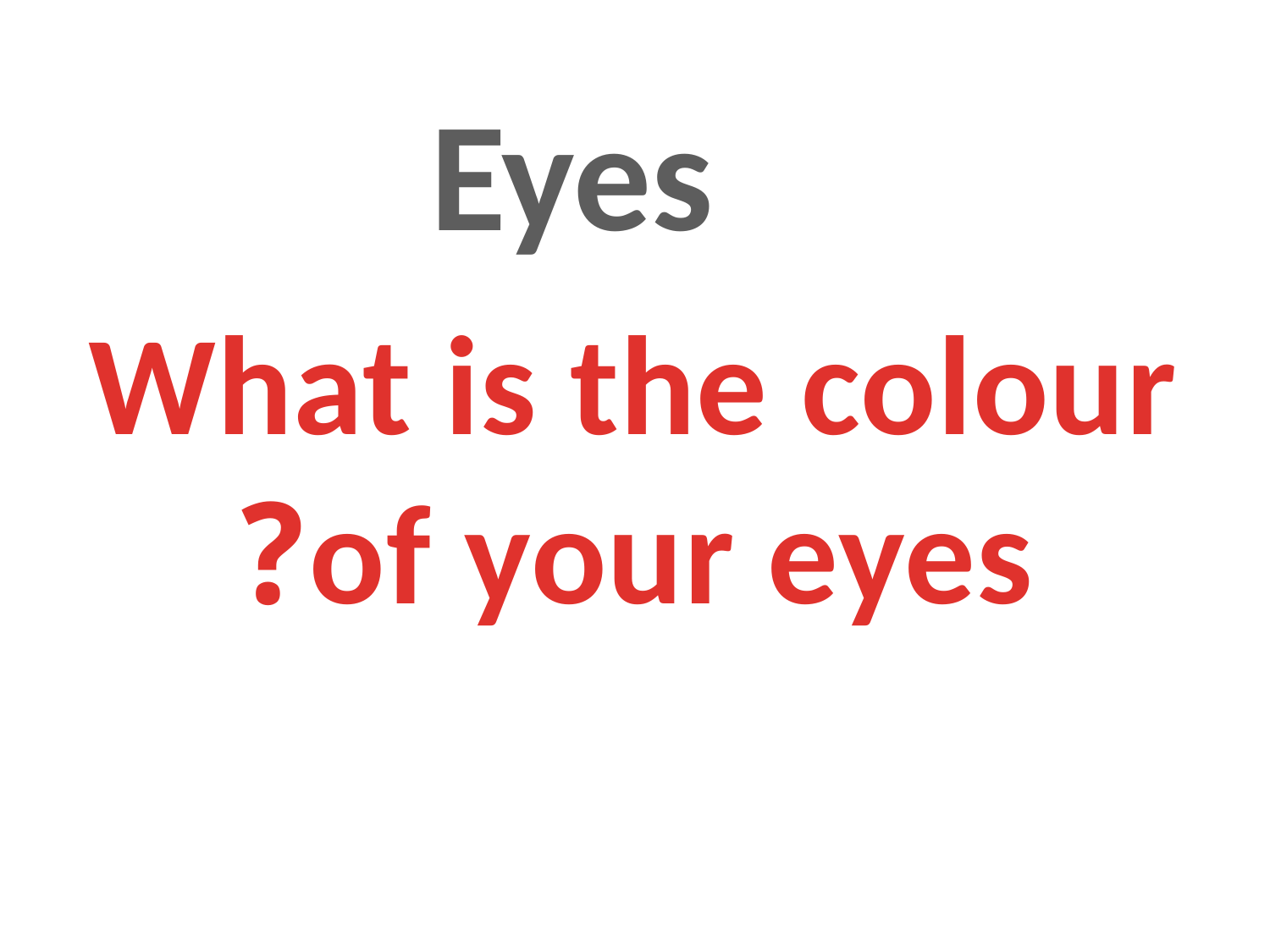

Eyes
What is the colour of your eyes?